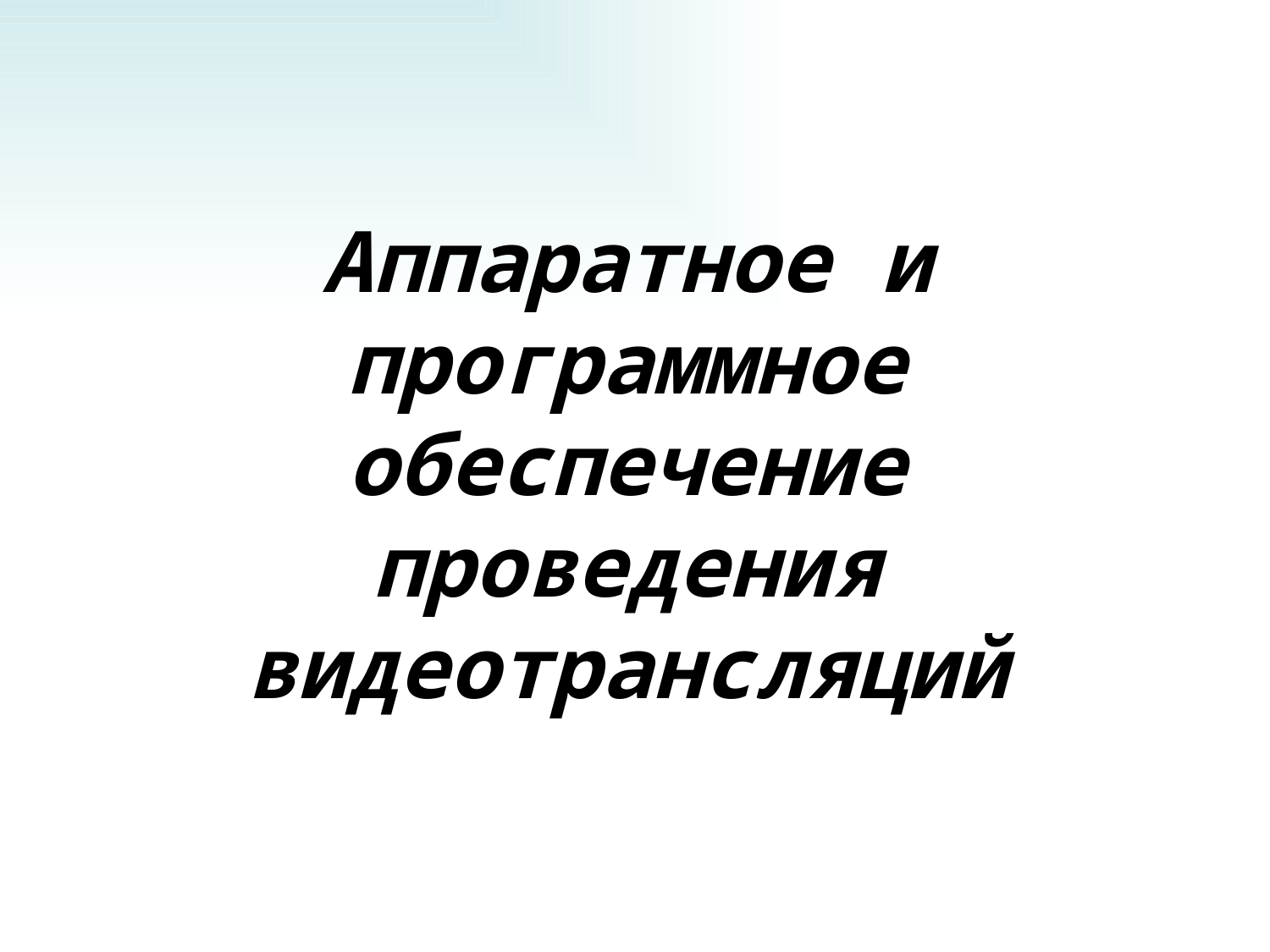

# Аппаратное и программное обеспечение проведения видеотрансляций